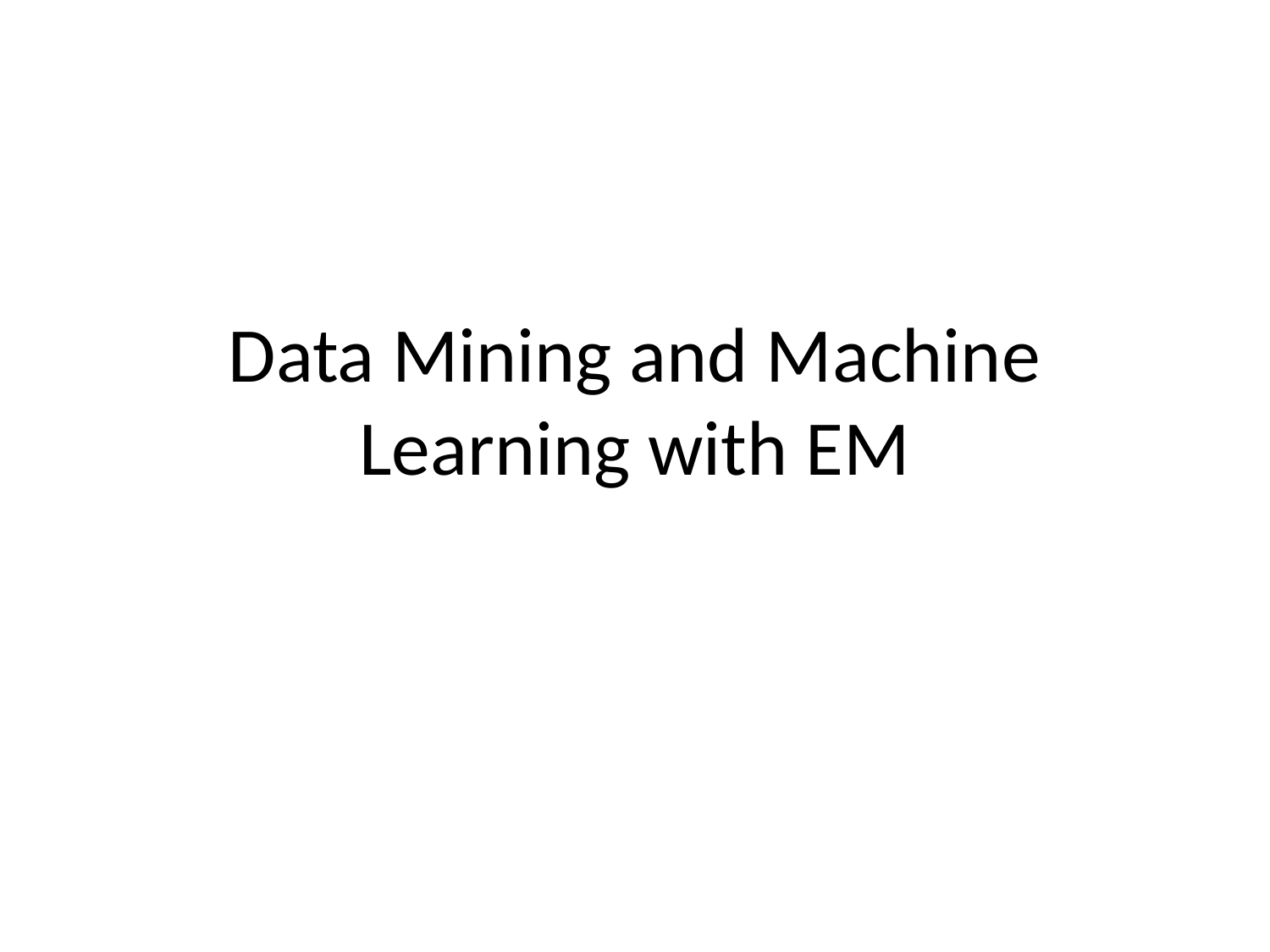

# Data Mining and Machine Learning with EM